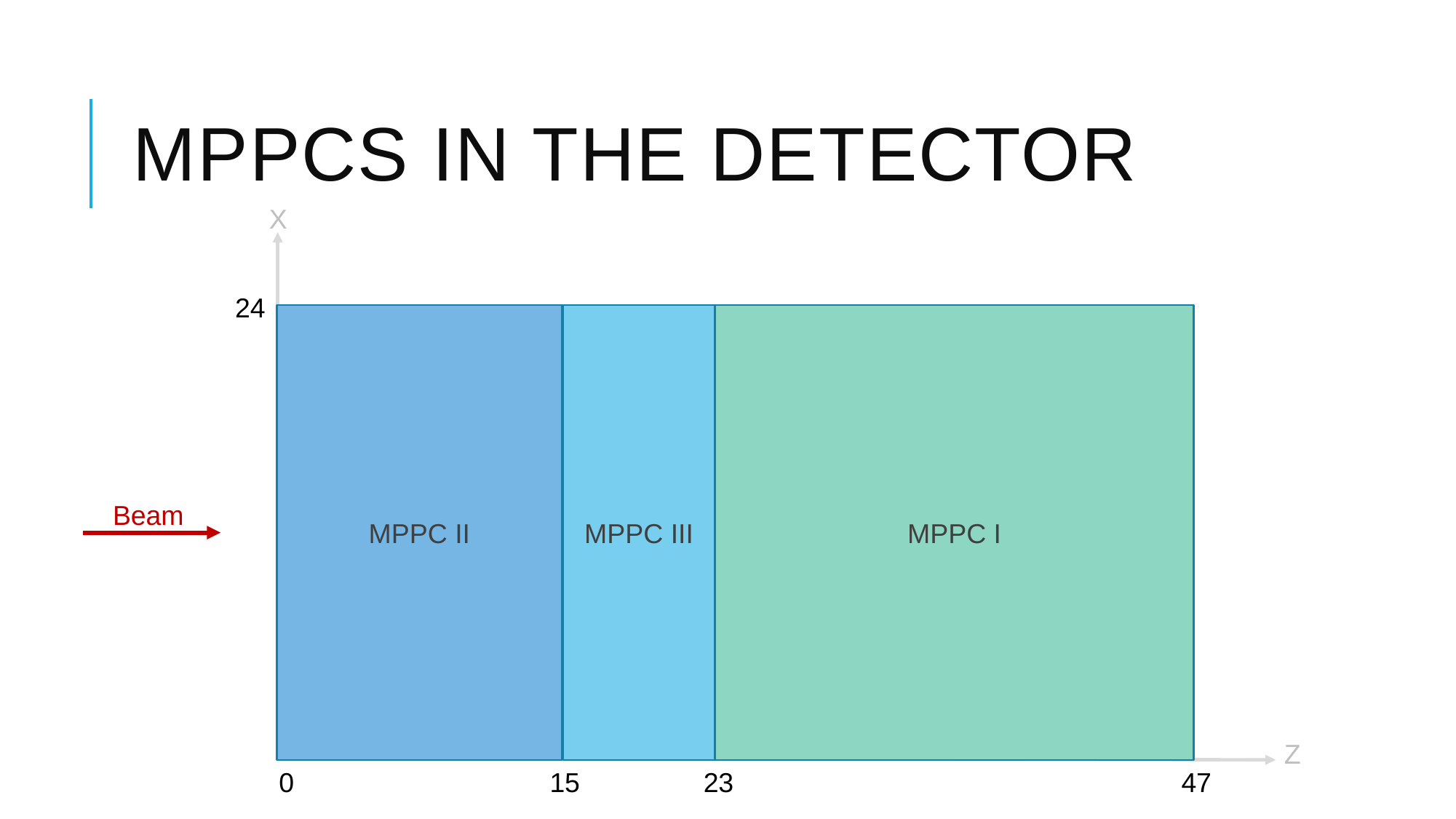

# MPPCs in the detector
X
24
MPPC II
MPPC III
MPPC I
Beam
Z
0
15
23
47